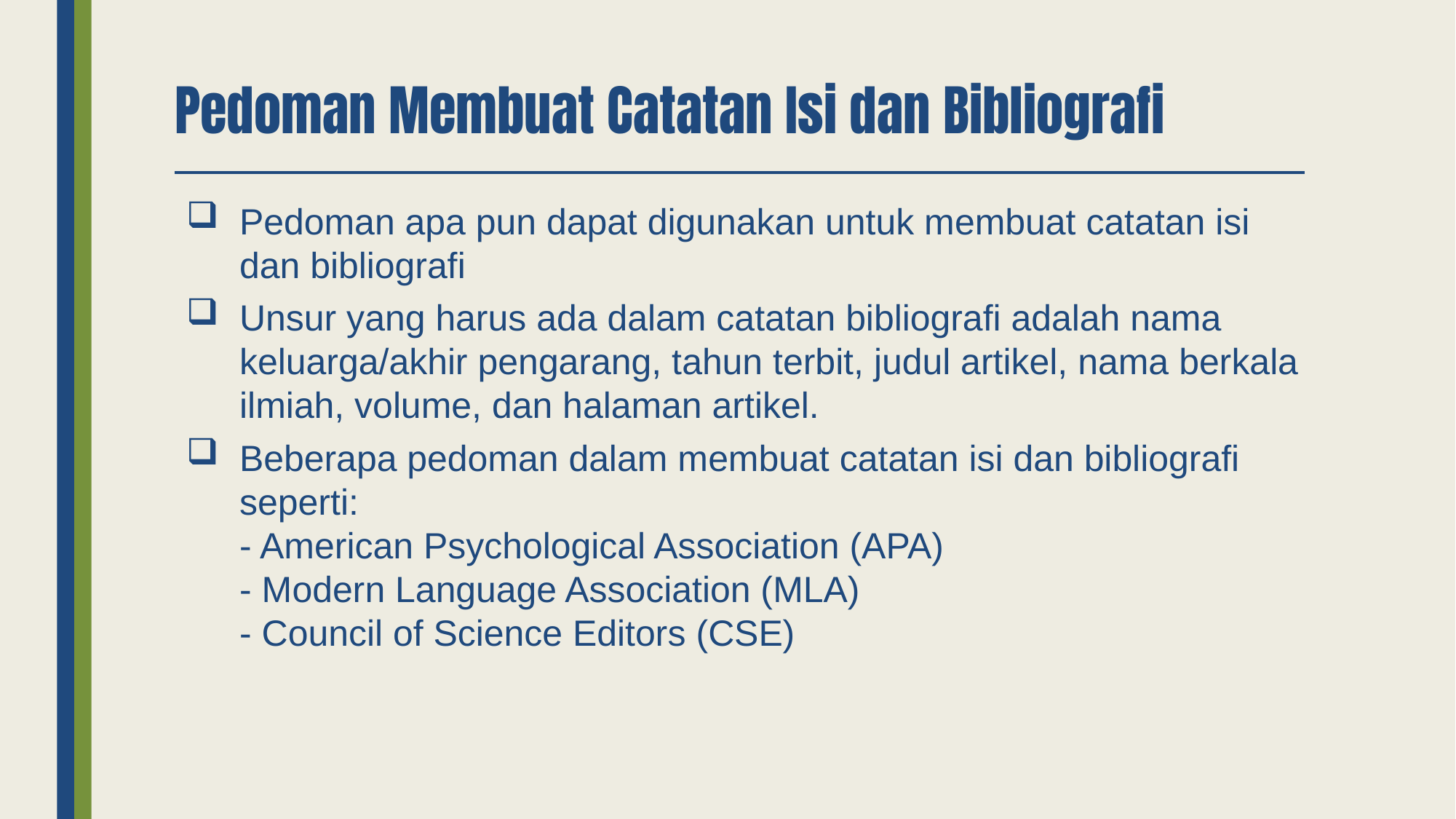

# Pedoman Membuat Catatan Isi dan Bibliografi
Pedoman apa pun dapat digunakan untuk membuat catatan isi dan bibliografi
Unsur yang harus ada dalam catatan bibliografi adalah nama keluarga/akhir pengarang, tahun terbit, judul artikel, nama berkala ilmiah, volume, dan halaman artikel.
Beberapa pedoman dalam membuat catatan isi dan bibliografi seperti:
- American Psychological Association (APA)
- Modern Language Association (MLA)
- Council of Science Editors (CSE)